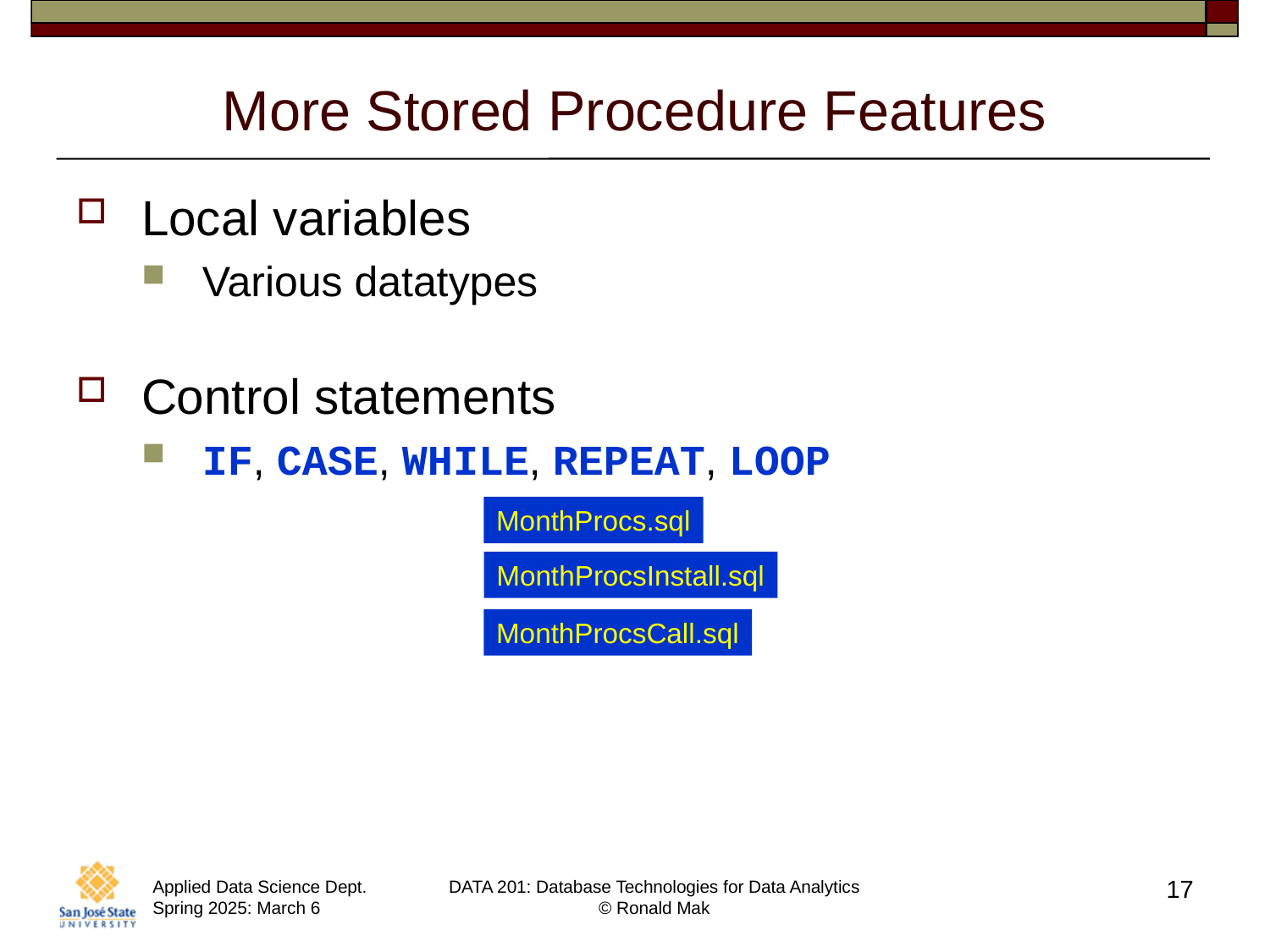

# More Stored Procedure Features
Local variables
Various datatypes

Control statements
IF, CASE, WHILE, REPEAT, LOOP
MonthProcs.sql
MonthProcsInstall.sql
MonthProcsCall.sql
17